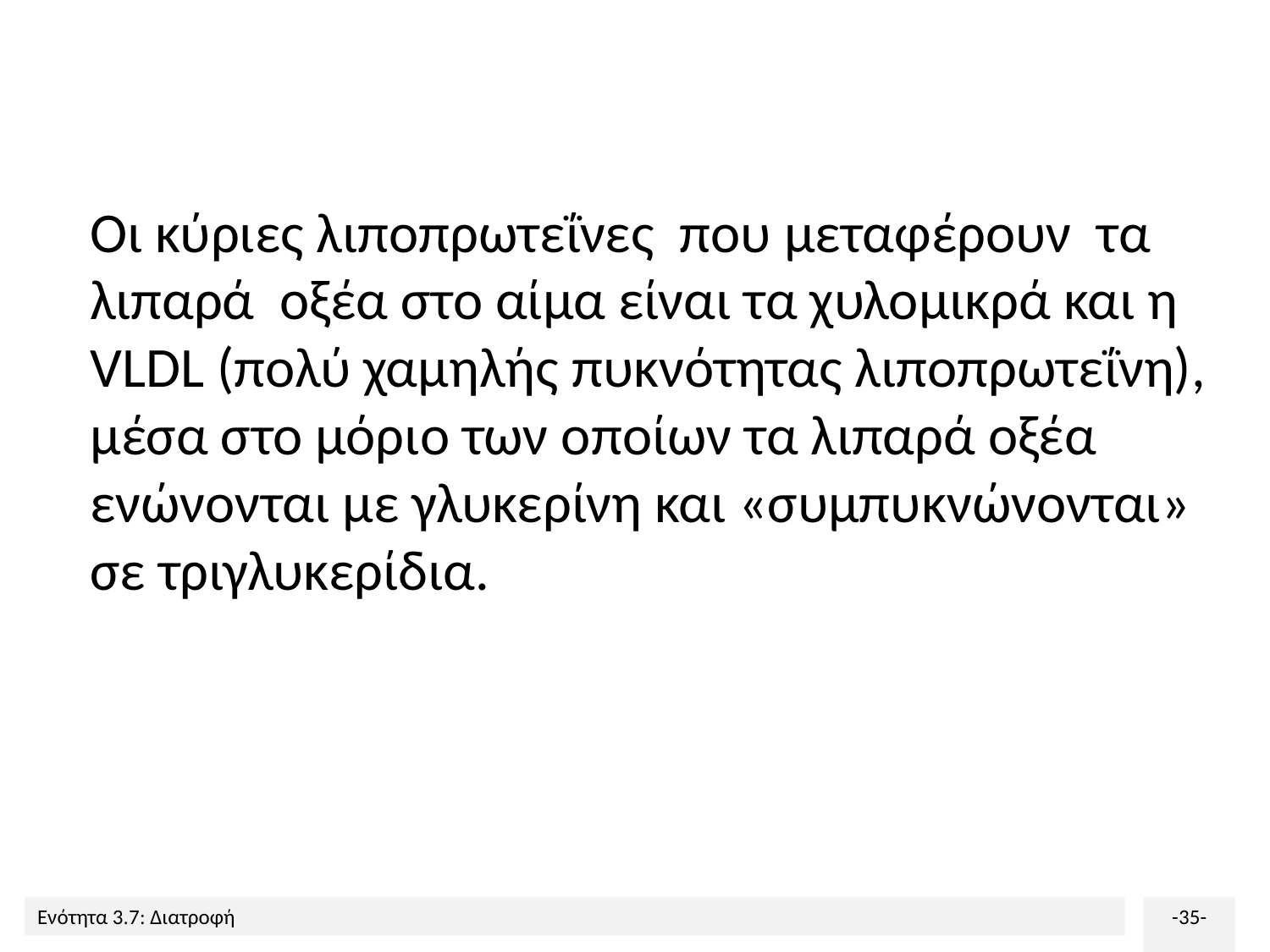

Οι κύριες λιποπρωτεΐνες  που μεταφέρουν  τα λιπαρά  οξέα στο αίμα είναι τα χυλομικρά και η VLDL (πολύ χαμηλής πυκνότητας λιποπρωτεΐνη), μέσα στο μόριο των οποίων τα λιπαρά οξέα ενώνονται με γλυκερίνη και «συμπυκνώνονται» σε τριγλυκερίδια.